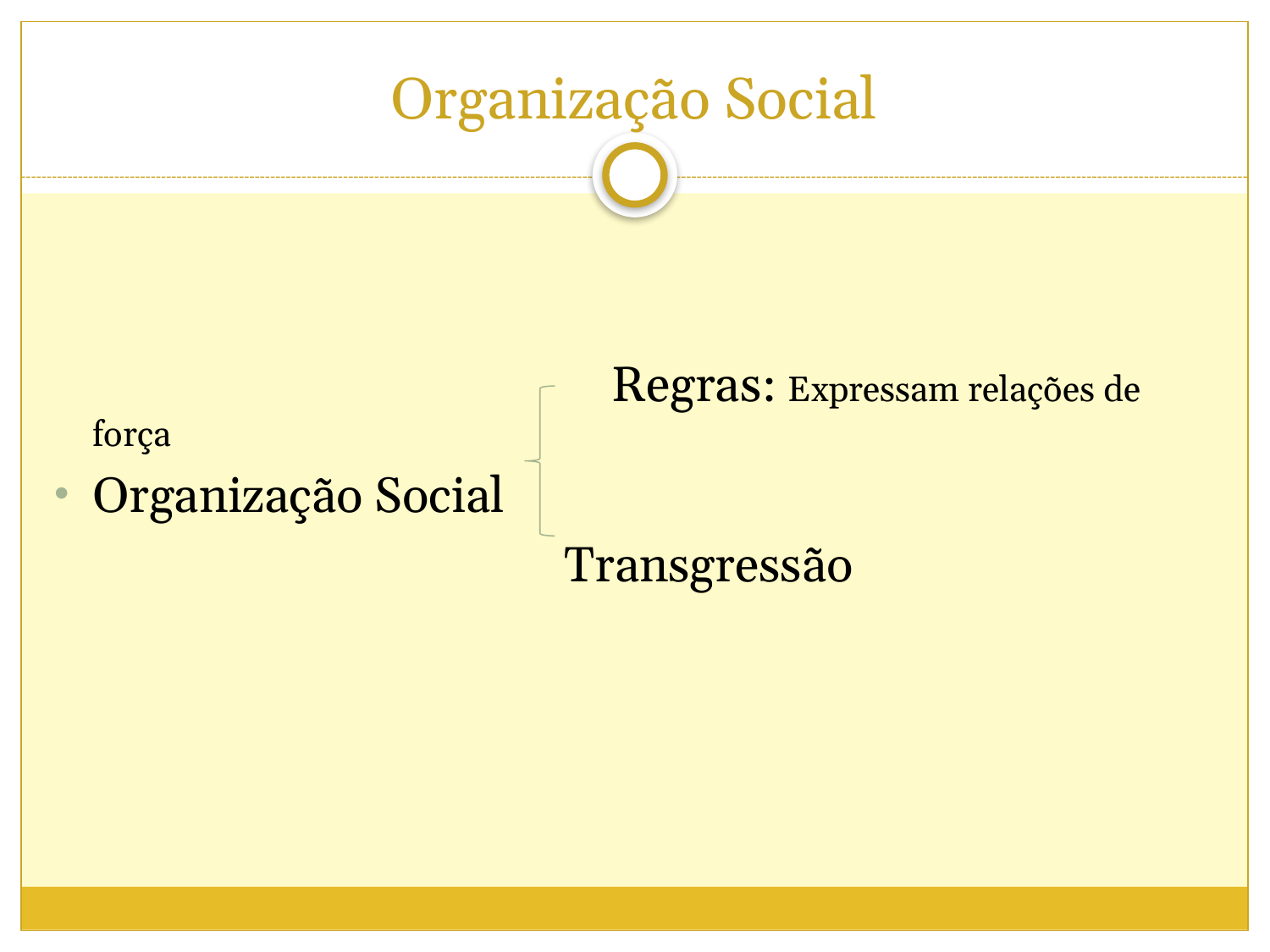

# Organização Social

                           		 Regras: Expressam relações de força
Organização Social
                                           Transgressão